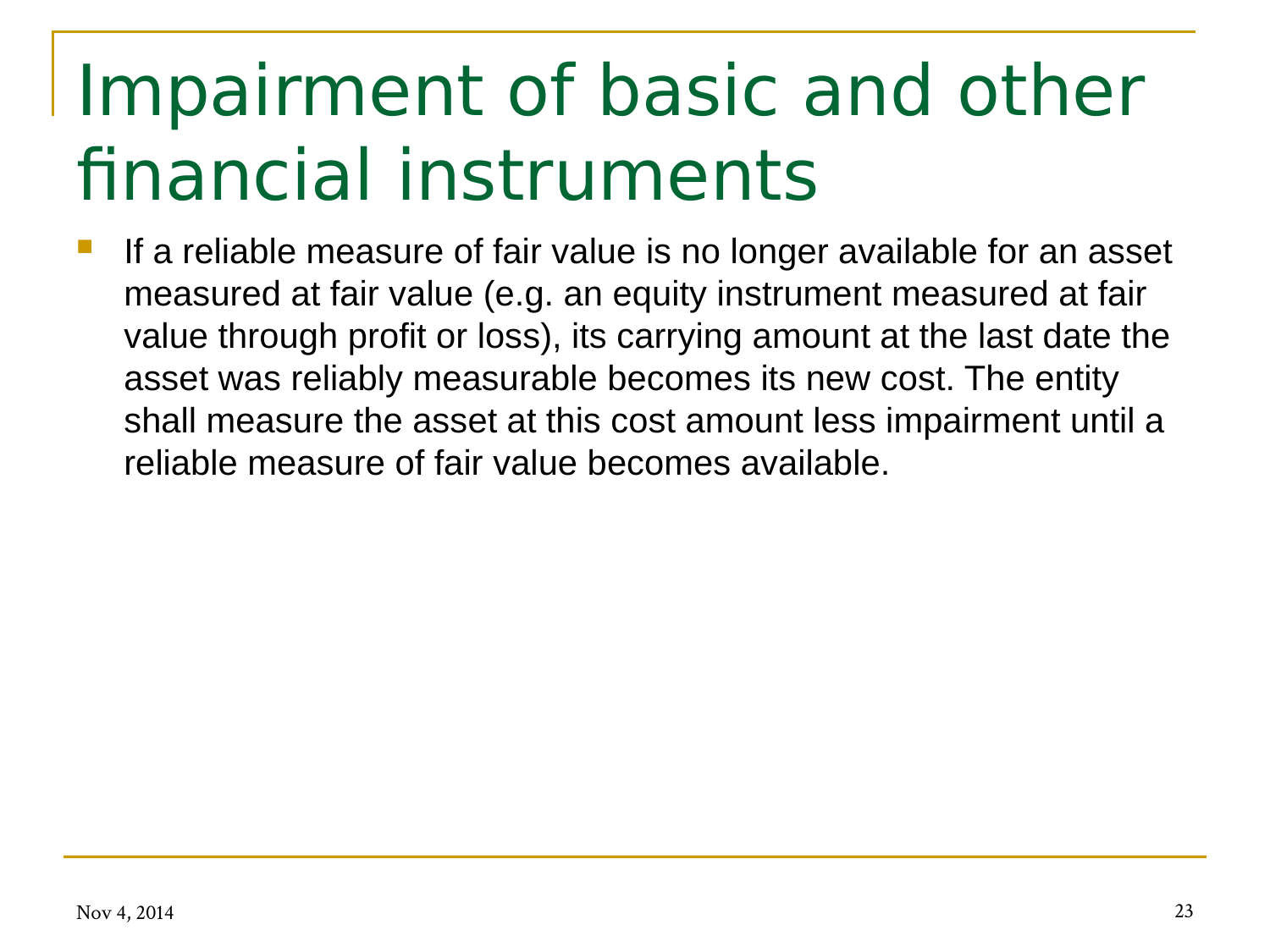

# Impairment of basic and other financial instruments
If a reliable measure of fair value is no longer available for an asset measured at fair value (e.g. an equity instrument measured at fair value through profit or loss), its carrying amount at the last date the asset was reliably measurable becomes its new cost. The entity shall measure the asset at this cost amount less impairment until a reliable measure of fair value becomes available.

Nov 4, 2014
23